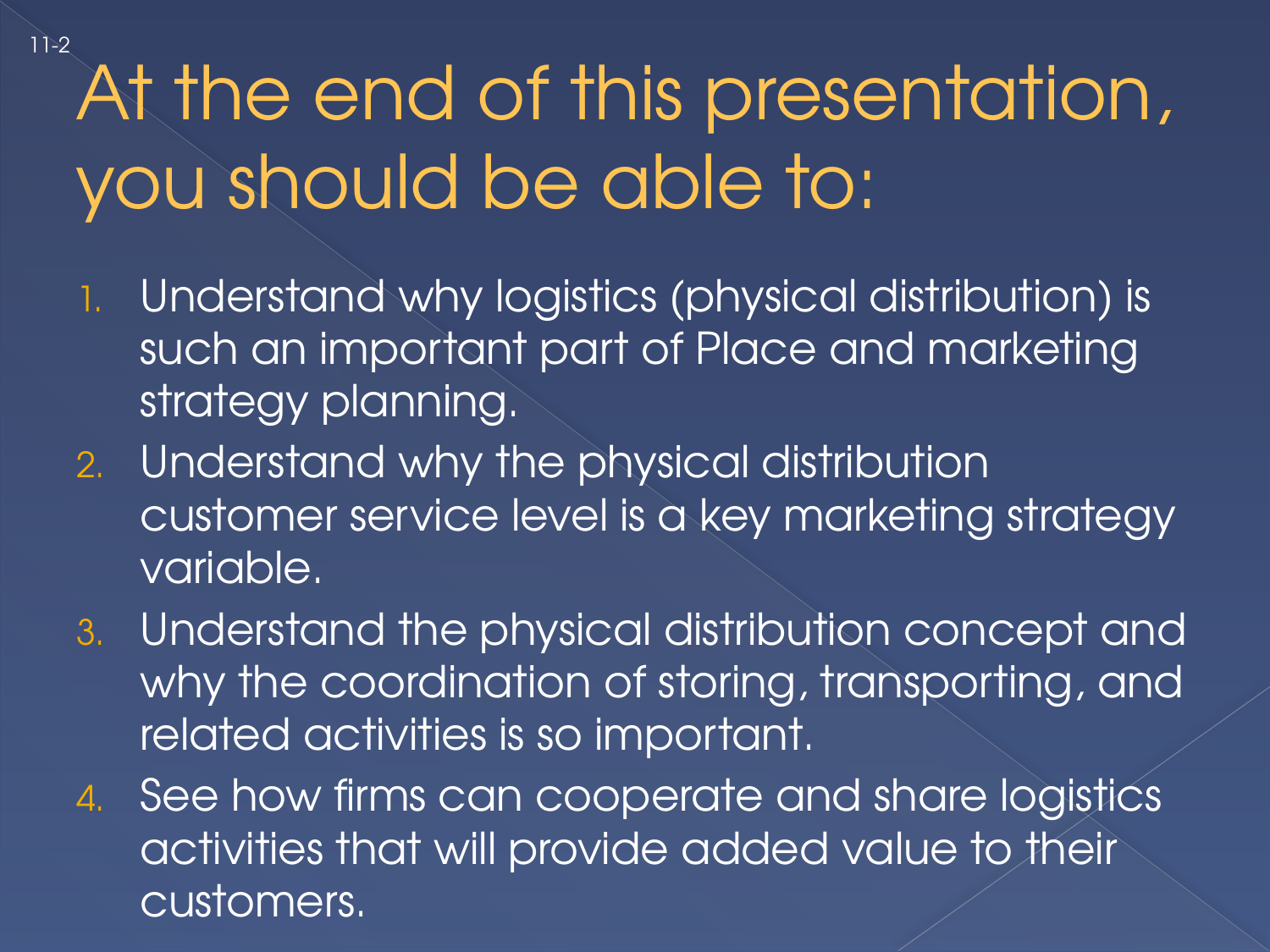

11-2
# At the end of this presentation, you should be able to:
Understand why logistics (physical distribution) is such an important part of Place and marketing strategy planning.
Understand why the physical distribution customer service level is a key marketing strategy variable.
Understand the physical distribution concept and why the coordination of storing, transporting, and related activities is so important.
See how firms can cooperate and share logistics activities that will provide added value to their customers.